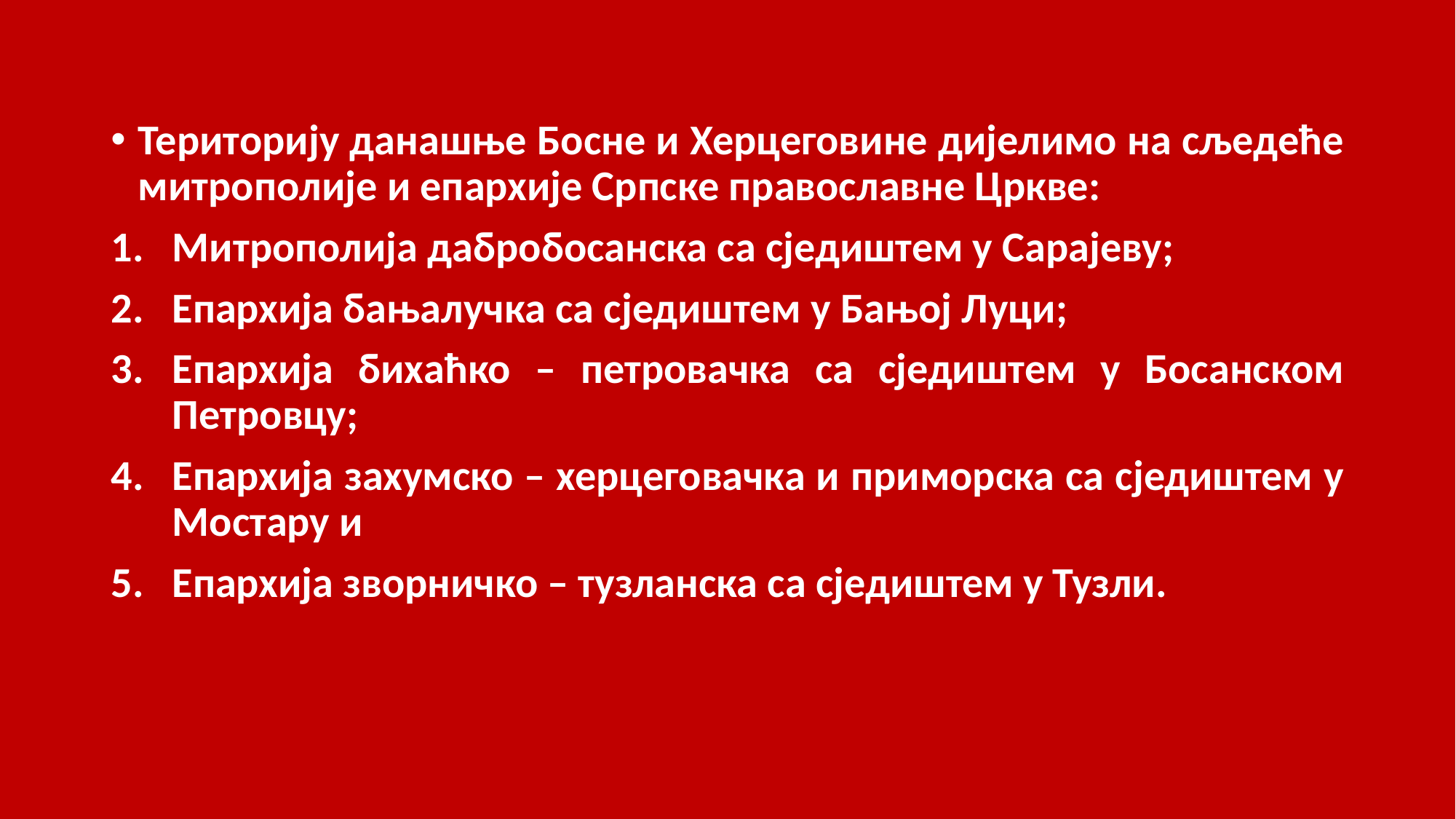

Територију данашње Босне и Херцеговине дијелимо на сљедеће митрополије и епархије Српске православне Цркве:
Митрополија дабробосанска са сједиштем у Сарајеву;
Епархија бањалучка са сједиштем у Бањој Луци;
Епархија бихаћко – петровачка са сједиштем у Босанском Петровцу;
Епархија захумско – херцеговачка и приморска са сједиштем у Мостару и
Епархија зворничко – тузланска са сједиштем у Тузли.